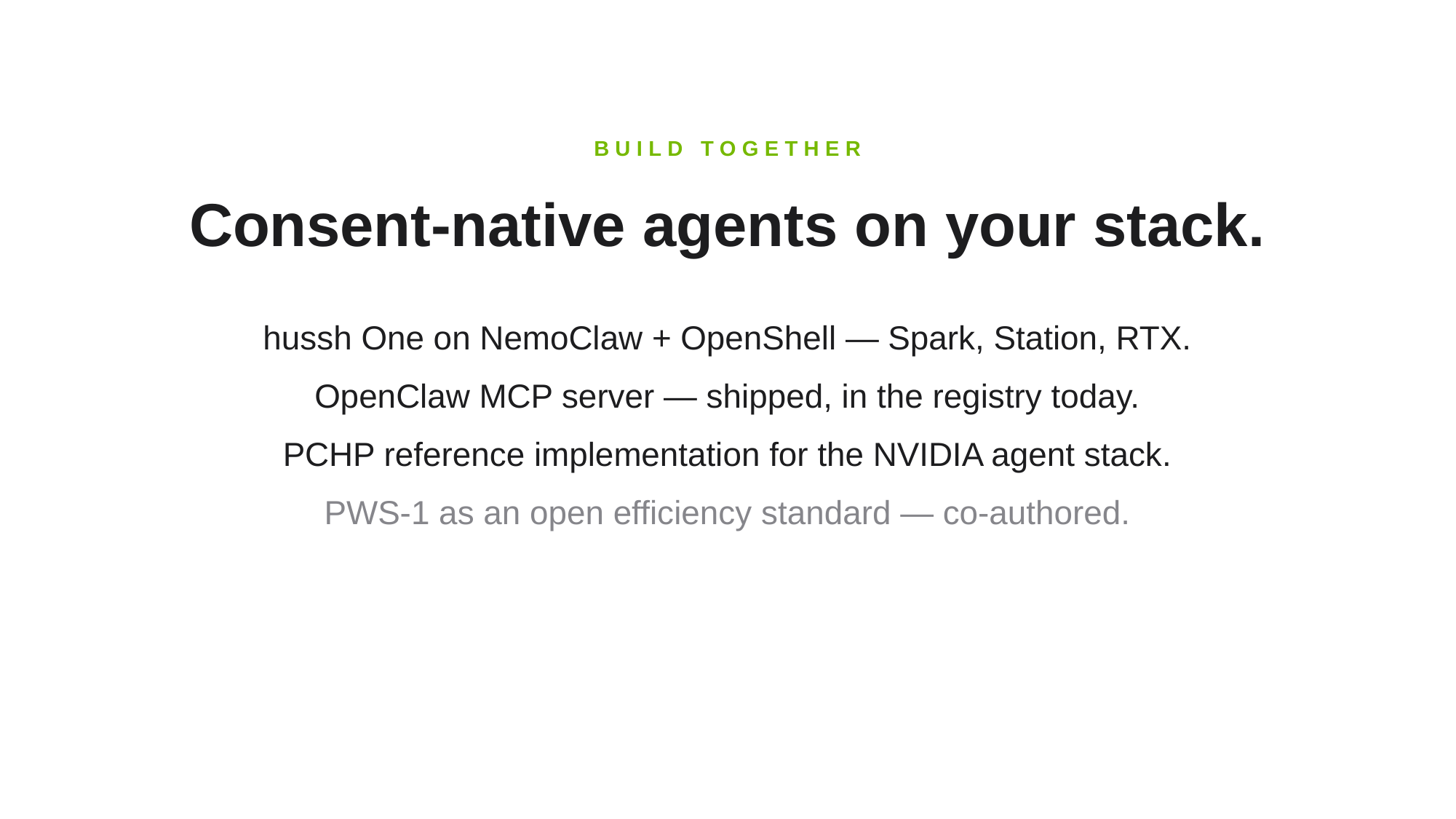

BUILD TOGETHER
Consent-native agents on your stack.
hussh One on NemoClaw + OpenShell — Spark, Station, RTX.
OpenClaw MCP server — shipped, in the registry today.
PCHP reference implementation for the NVIDIA agent stack.
PWS-1 as an open efficiency standard — co-authored.